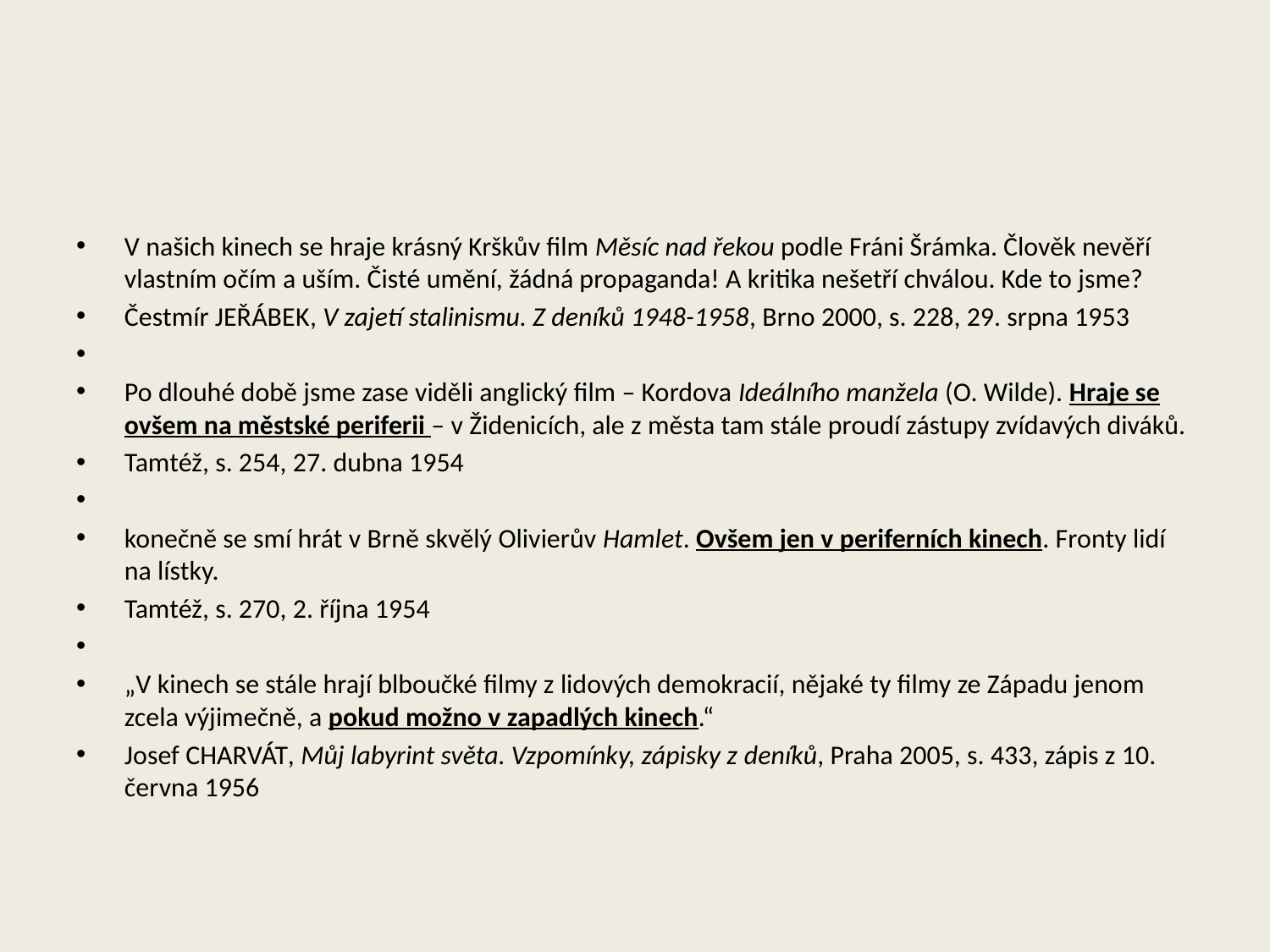

#
V našich kinech se hraje krásný Krškův film Měsíc nad řekou podle Fráni Šrámka. Člověk nevěří vlastním očím a uším. Čisté umění, žádná propaganda! A kritika nešetří chválou. Kde to jsme?
Čestmír Jeřábek, V zajetí stalinismu. Z deníků 1948-1958, Brno 2000, s. 228, 29. srpna 1953

Po dlouhé době jsme zase viděli anglický film – Kordova Ideálního manžela (O. Wilde). Hraje se ovšem na městské periferii – v Židenicích, ale z města tam stále proudí zástupy zvídavých diváků.
Tamtéž, s. 254, 27. dubna 1954

konečně se smí hrát v Brně skvělý Olivierův Hamlet. Ovšem jen v periferních kinech. Fronty lidí na lístky.
Tamtéž, s. 270, 2. října 1954

„V kinech se stále hrají blboučké filmy z lidových demokracií, nějaké ty filmy ze Západu jenom zcela výjimečně, a pokud možno v zapadlých kinech.“
Josef Charvát, Můj labyrint světa. Vzpomínky, zápisky z deníků, Praha 2005, s. 433, zápis z 10. června 1956